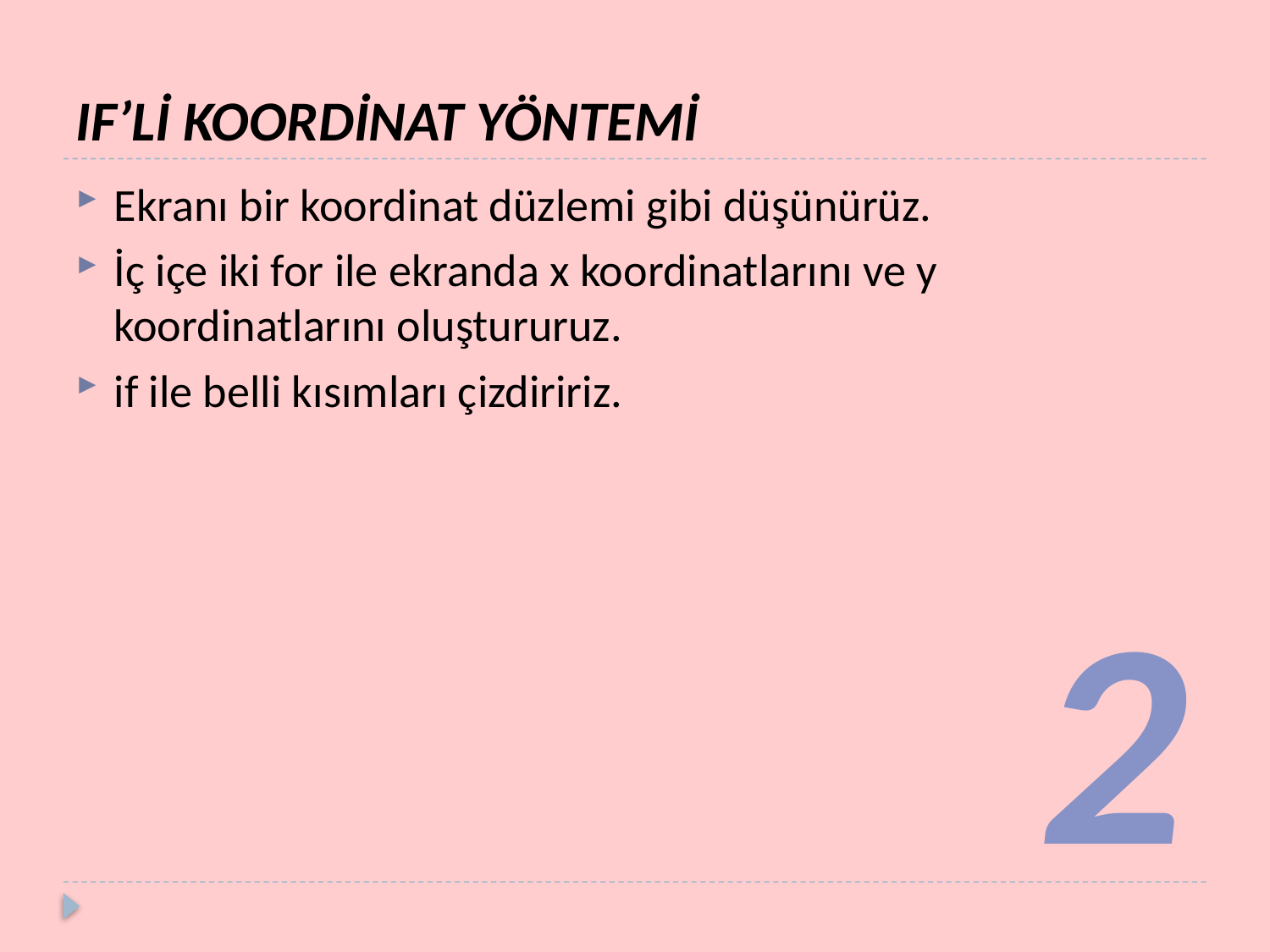

# IF’Lİ KOORDİNAT YÖNTEMİ
Ekranı bir koordinat düzlemi gibi düşünürüz.
İç içe iki for ile ekranda x koordinatlarını ve y koordinatlarını oluştururuz.
if ile belli kısımları çizdiririz.
2